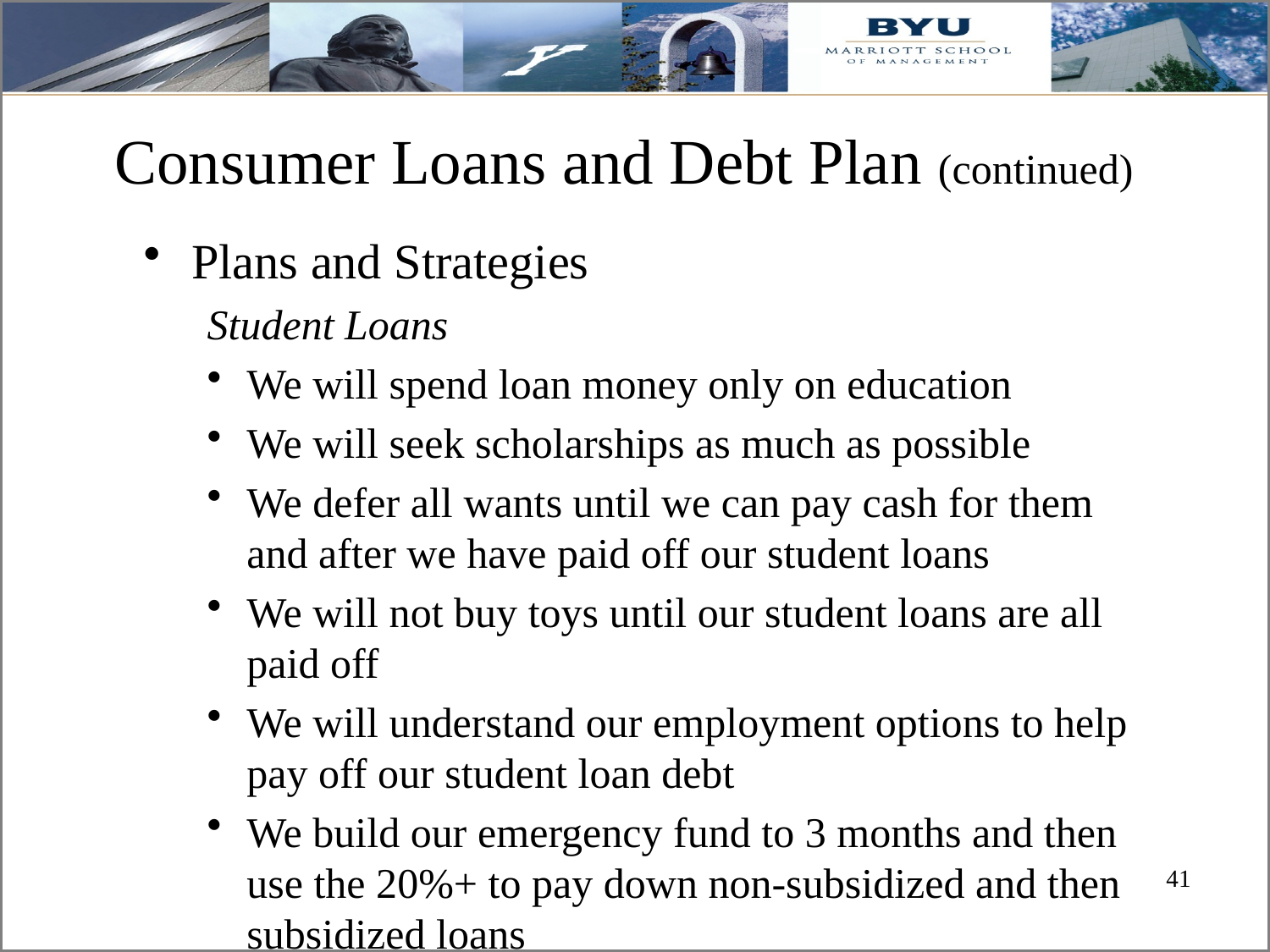

# Consumer Loans and Debt Plan (continued)
Plans and Strategies
Student Loans
We will spend loan money only on education
We will seek scholarships as much as possible
We defer all wants until we can pay cash for them and after we have paid off our student loans
We will not buy toys until our student loans are all paid off
We will understand our employment options to help pay off our student loan debt
We build our emergency fund to 3 months and then use the 20%+ to pay down non-subsidized and then subsidized loans